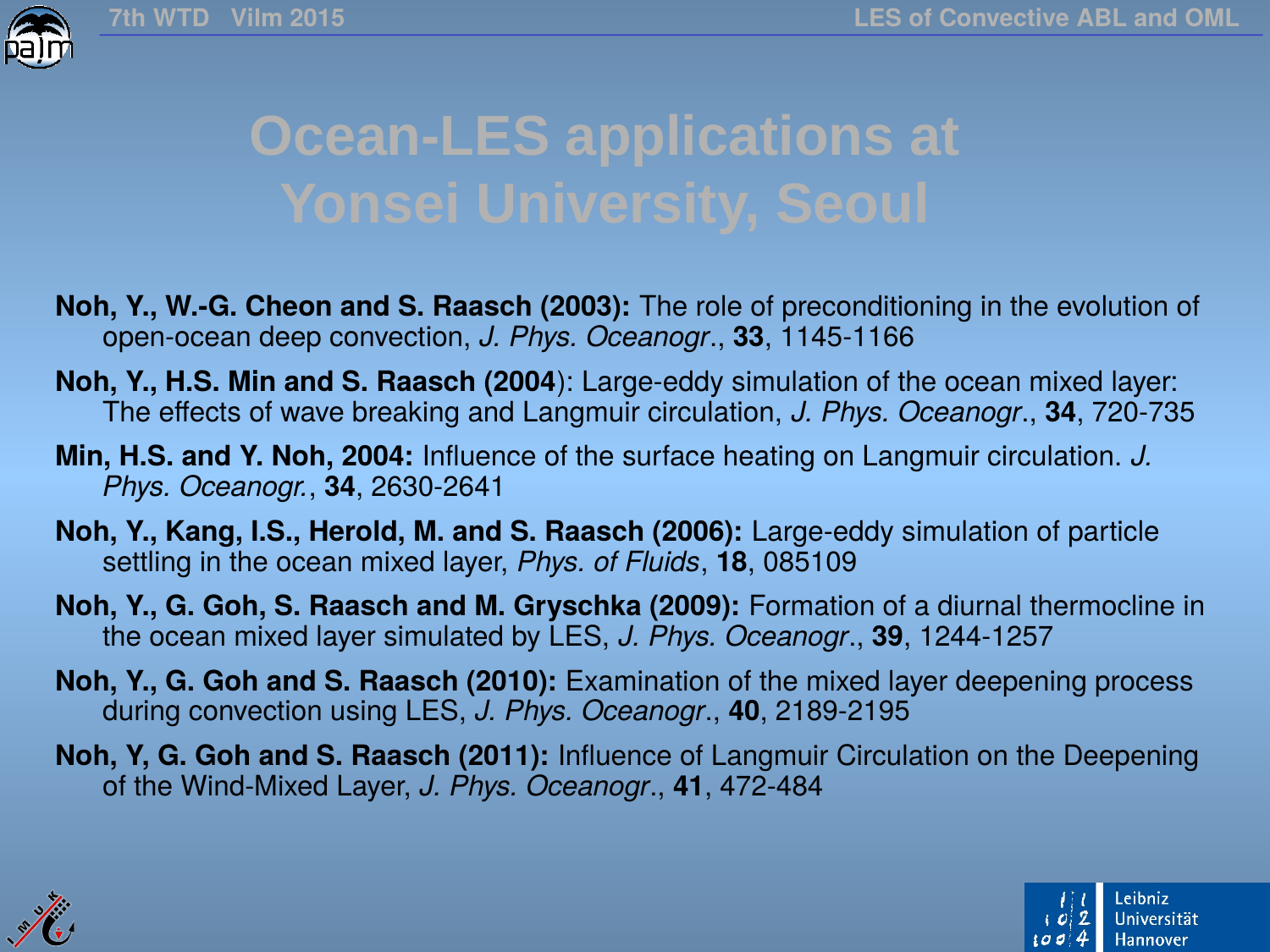

# Ocean-LES applications at Yonsei University, Seoul
Noh, Y., W.-G. Cheon and S. Raasch (2003): The role of preconditioning in the evolution of open-ocean deep convection, J. Phys. Oceanogr., 33, 1145-1166
Noh, Y., H.S. Min and S. Raasch (2004): Large-eddy simulation of the ocean mixed layer: The effects of wave breaking and Langmuir circulation, J. Phys. Oceanogr., 34, 720-735
Min, H.S. and Y. Noh, 2004: Influence of the surface heating on Langmuir circulation. J. Phys. Oceanogr., 34, 2630-2641
Noh, Y., Kang, I.S., Herold, M. and S. Raasch (2006): Large-eddy simulation of particle settling in the ocean mixed layer, Phys. of Fluids, 18, 085109
Noh, Y., G. Goh, S. Raasch and M. Gryschka (2009): Formation of a diurnal thermocline in the ocean mixed layer simulated by LES, J. Phys. Oceanogr., 39, 1244-1257
Noh, Y., G. Goh and S. Raasch (2010): Examination of the mixed layer deepening process during convection using LES, J. Phys. Oceanogr., 40, 2189-2195
Noh, Y, G. Goh and S. Raasch (2011): Influence of Langmuir Circulation on the Deepening of the Wind-Mixed Layer, J. Phys. Oceanogr., 41, 472-484